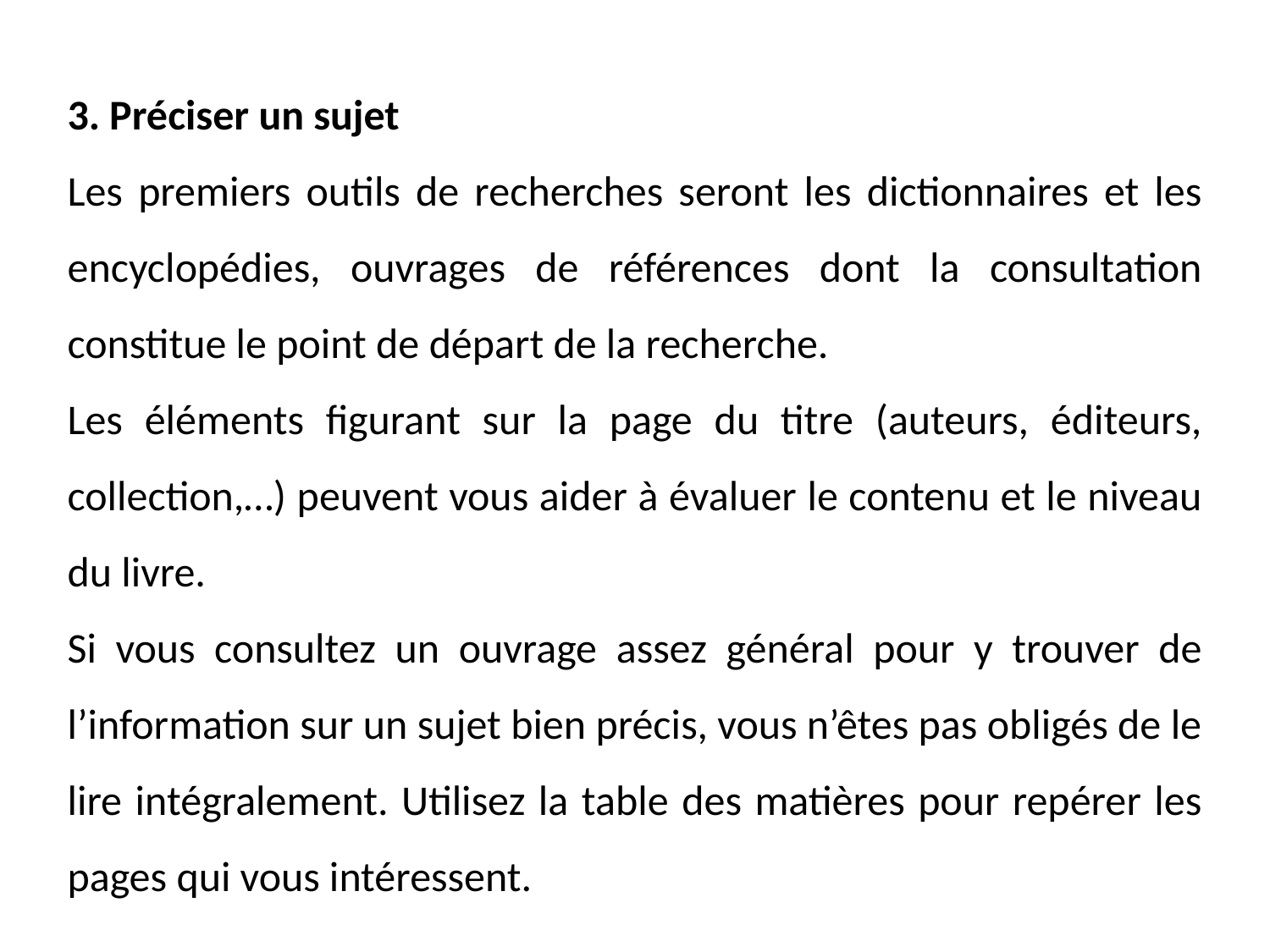

3. Préciser un sujet
Les premiers outils de recherches seront les dictionnaires et les encyclopédies, ouvrages de références dont la consultation constitue le point de départ de la recherche.
Les éléments figurant sur la page du titre (auteurs, éditeurs, collection,…) peuvent vous aider à évaluer le contenu et le niveau du livre.
Si vous consultez un ouvrage assez général pour y trouver de l’information sur un sujet bien précis, vous n’êtes pas obligés de le lire intégralement. Utilisez la table des matières pour repérer les pages qui vous intéressent.